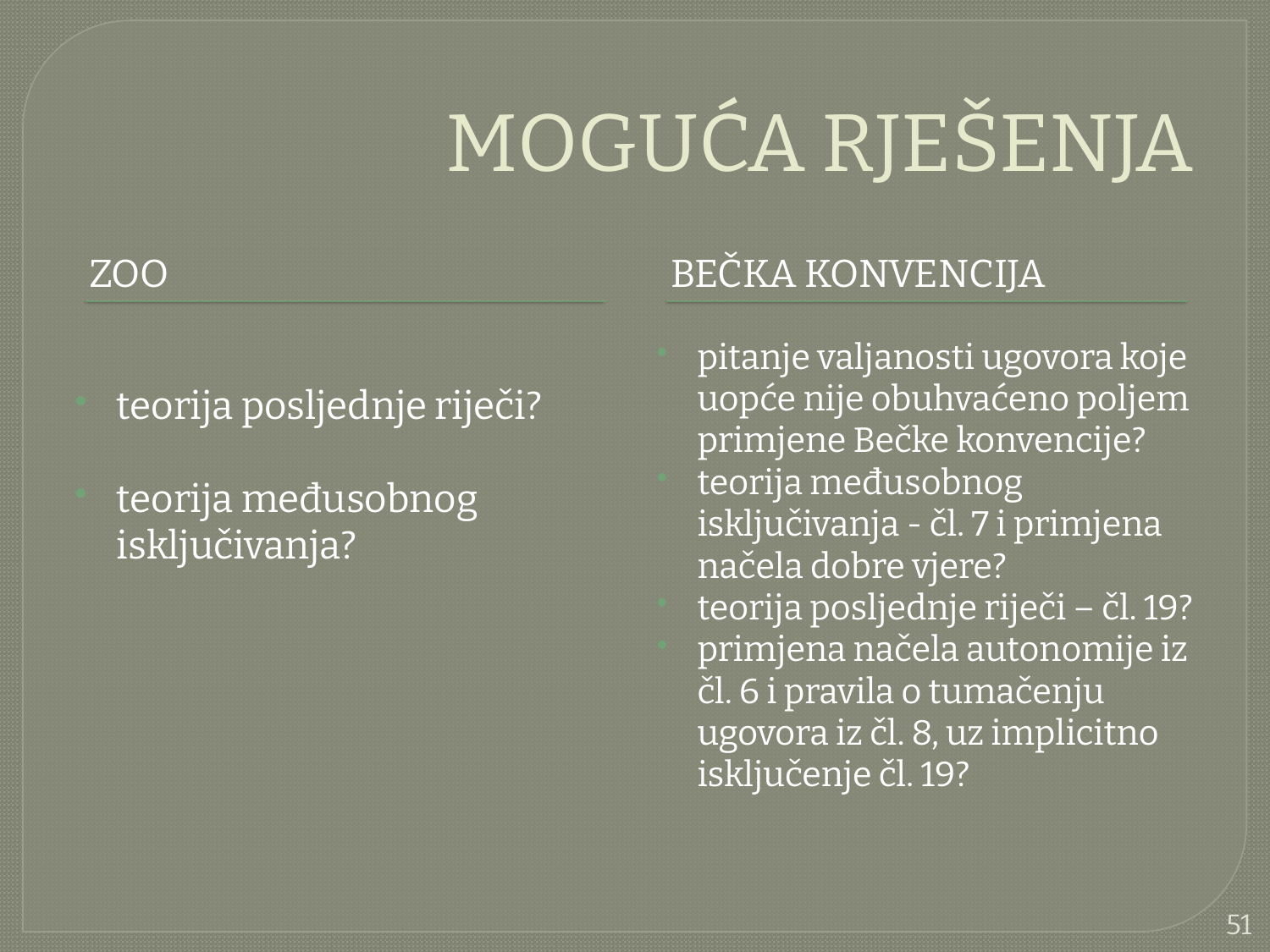

# MOGUĆA RJEŠENJA
ZOO
BEČKA KONVENCIJA

teorija posljednje riječi?

teorija međusobnog isključivanja?

pitanje valjanosti ugovora koje uopće nije obuhvaćeno poljem primjene Bečke konvencije?
teorija međusobnog isključivanja - čl. 7 i primjena načela dobre vjere?
teorija posljednje riječi – čl. 19?
primjena načela autonomije iz čl. 6 i pravila o tumačenju ugovora iz čl. 8, uz implicitno isključenje čl. 19?
51